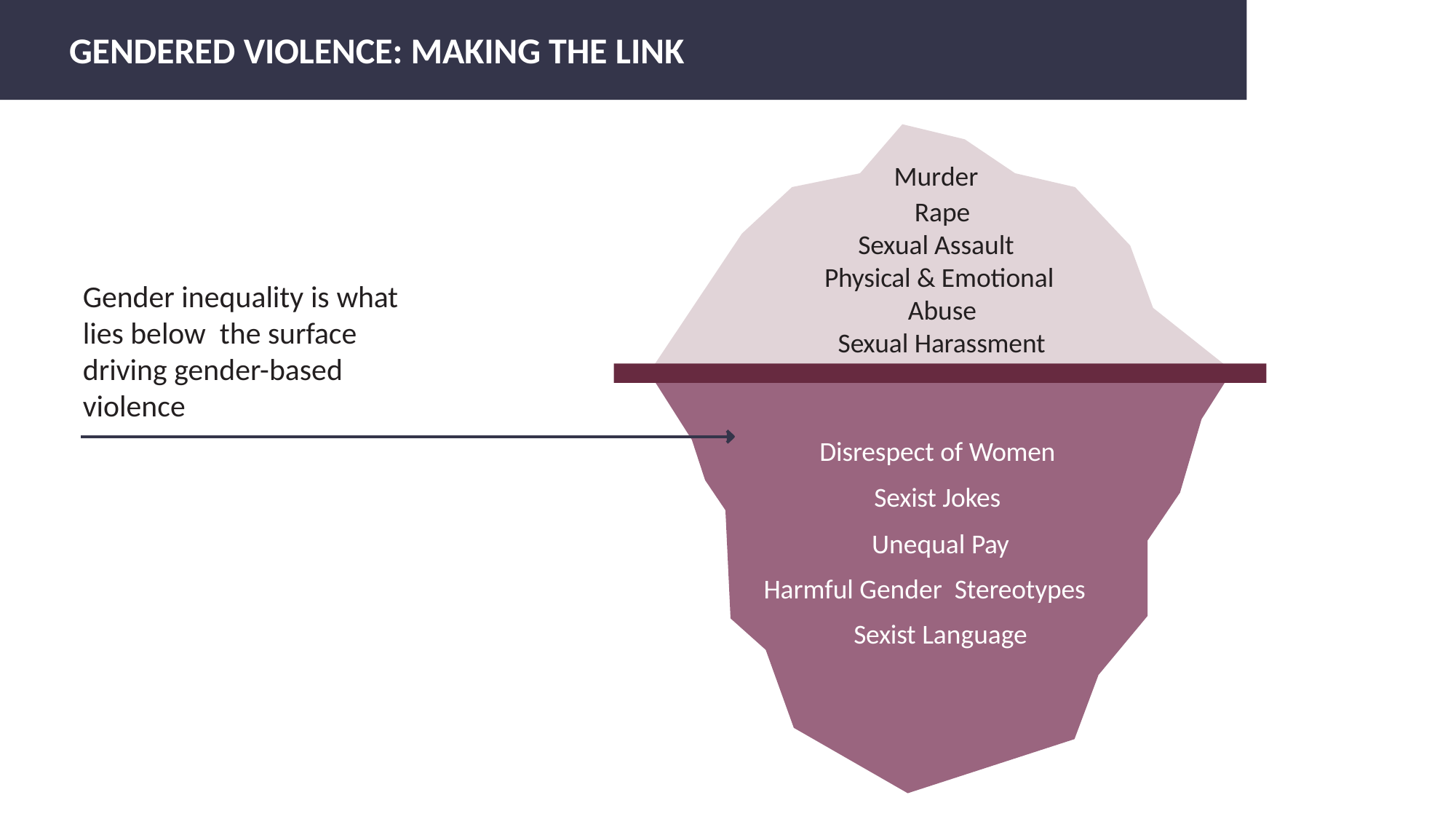

# GENDERED VIOLENCE: MAKING THE LINK

Murder
Rape
Sexual Assault
Physical & Emotional  Abuse
Sexual Harassment
Gender inequality is what lies below  the surface driving gender-based violence
Disrespect of Women
 Sexist Jokes
Unequal Pay
Harmful Gender  Stereotypes  Sexist Language